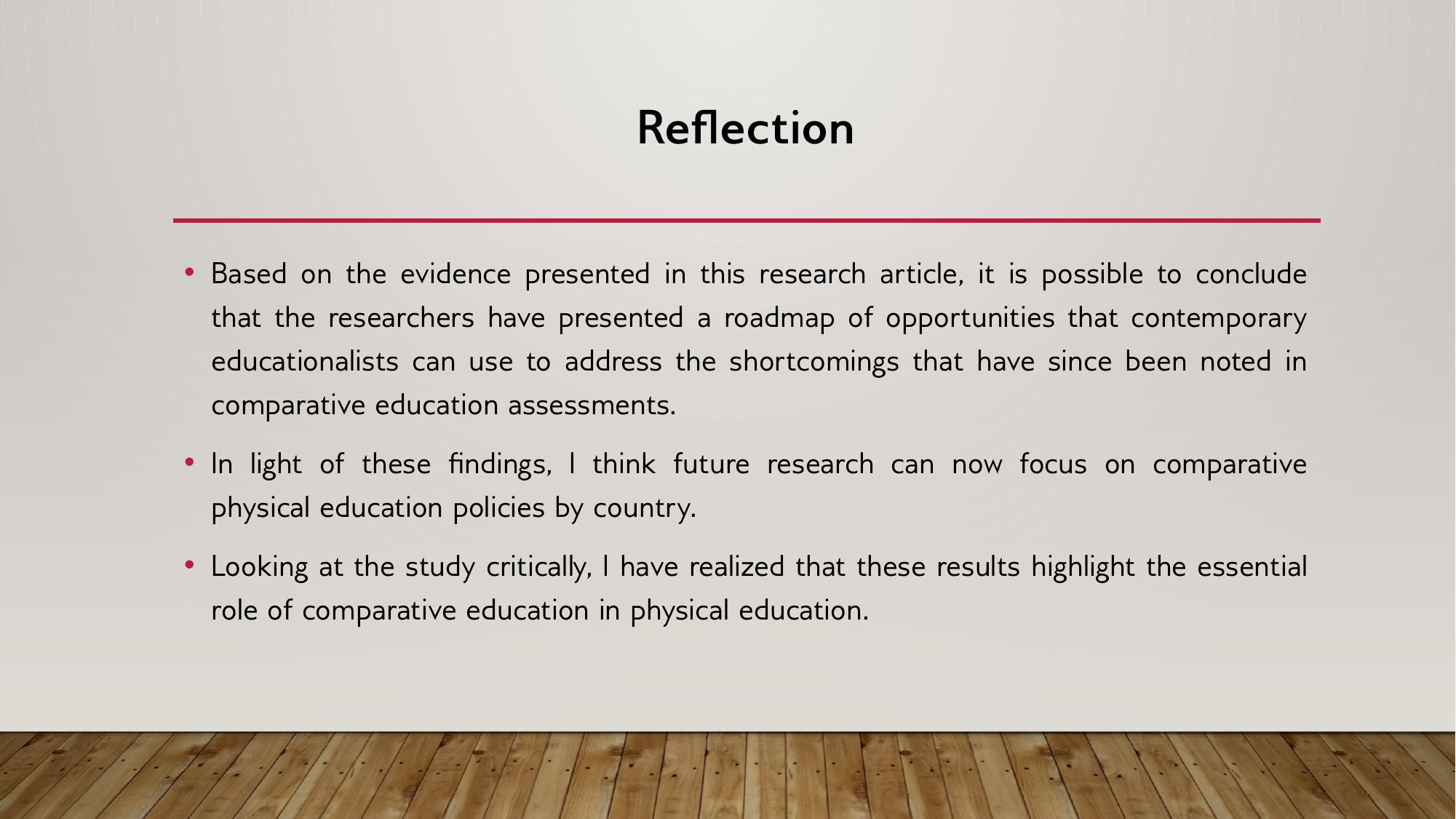

# Reflection
Based on the evidence presented in this research article, it is possible to conclude that the researchers have presented a roadmap of opportunities that contemporary educationalists can use to address the shortcomings that have since been noted in comparative education assessments.
In light of these findings, I think future research can now focus on comparative physical education policies by country.
Looking at the study critically, I have realized that these results highlight the essential role of comparative education in physical education.